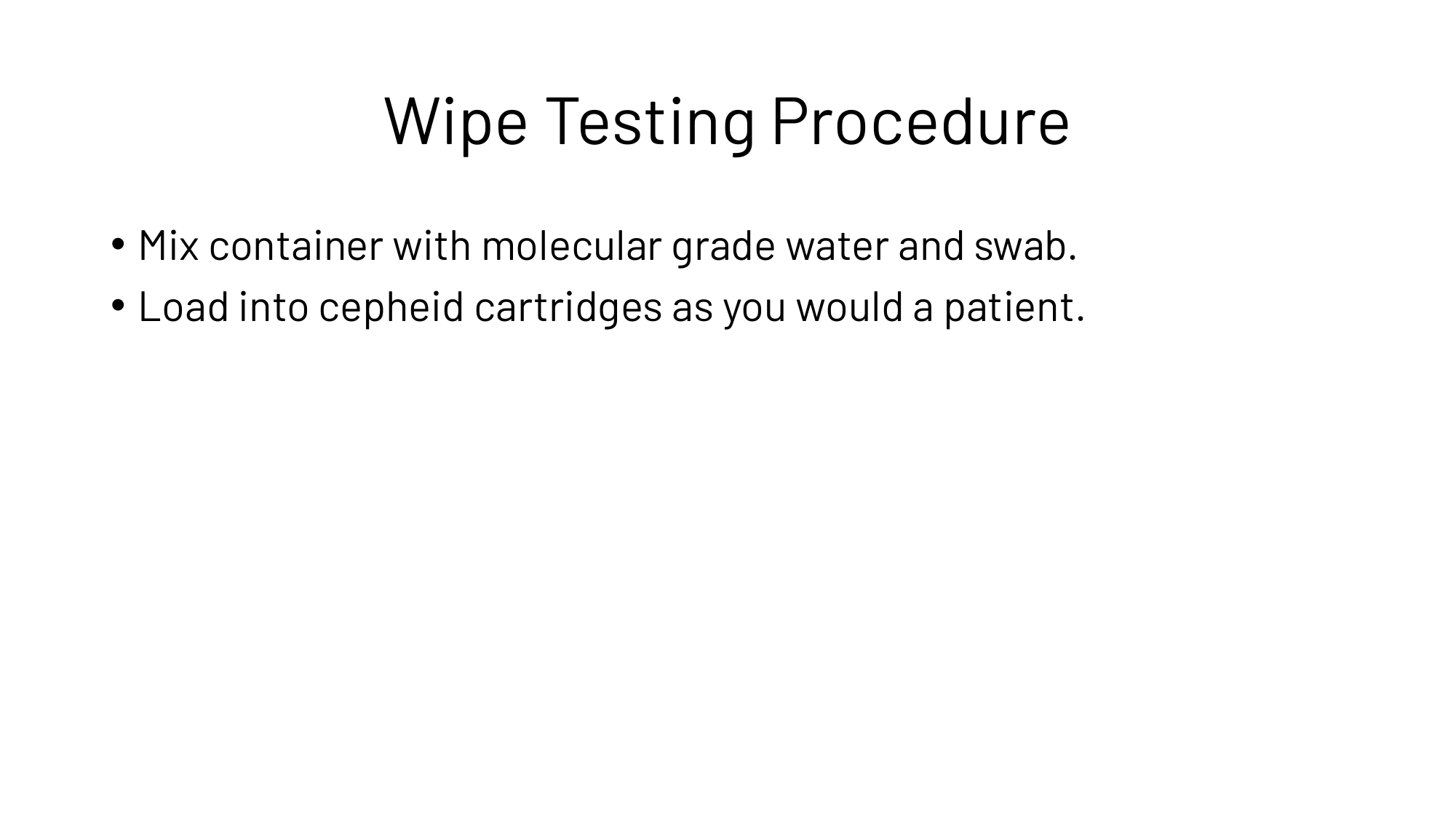

# Wipe Testing Procedure
Mix container with molecular grade water and swab.
Load into cepheid cartridges as you would a patient.